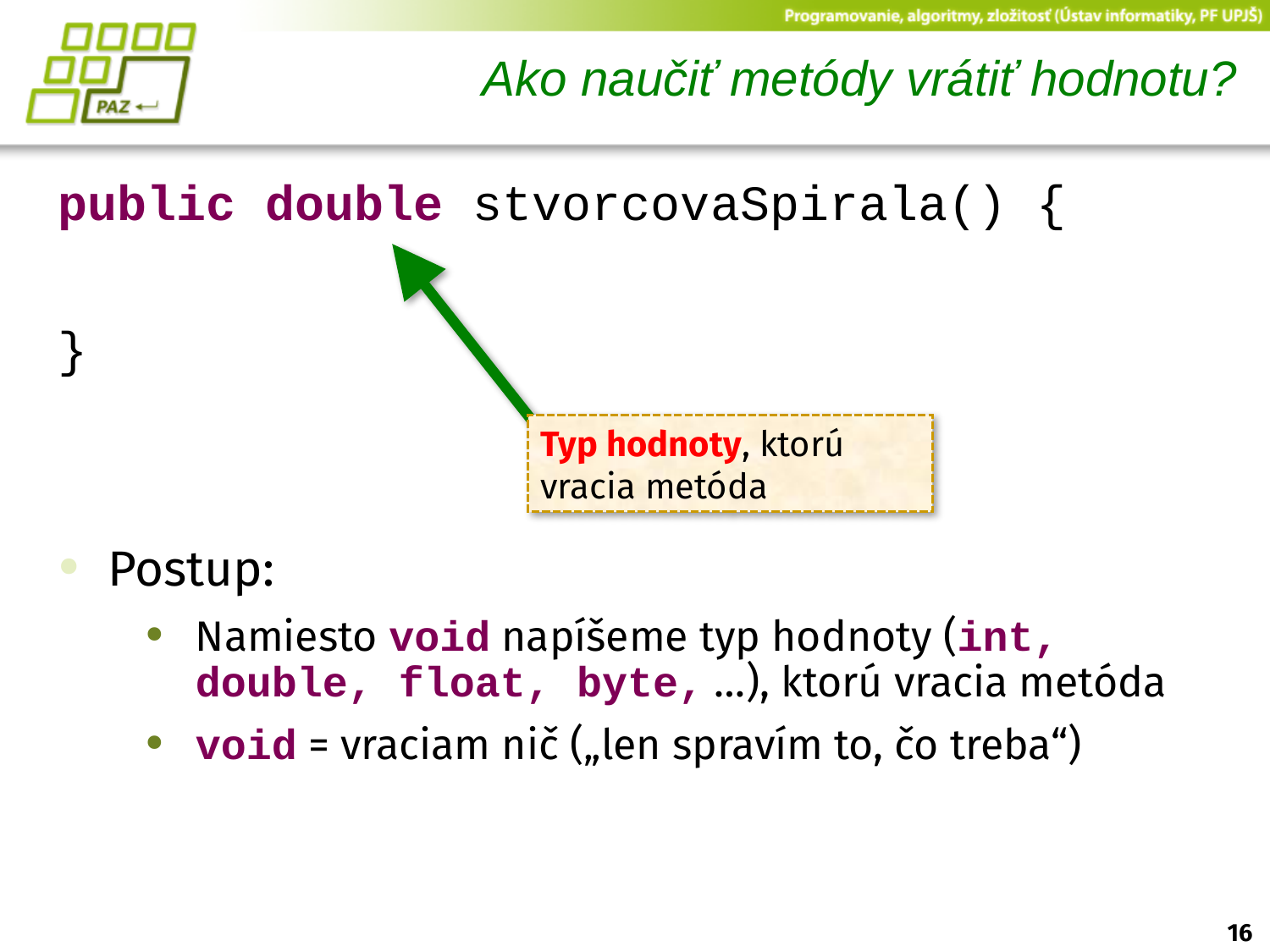

# Ako naučiť metódy vrátiť hodnotu?
public double stvorcovaSpirala() {

}

Postup:
Namiesto void napíšeme typ hodnoty (int, double, float, byte, …), ktorú vracia metóda
void = vraciam nič („len spravím to, čo treba“)

Typ hodnoty, ktorú vracia metóda